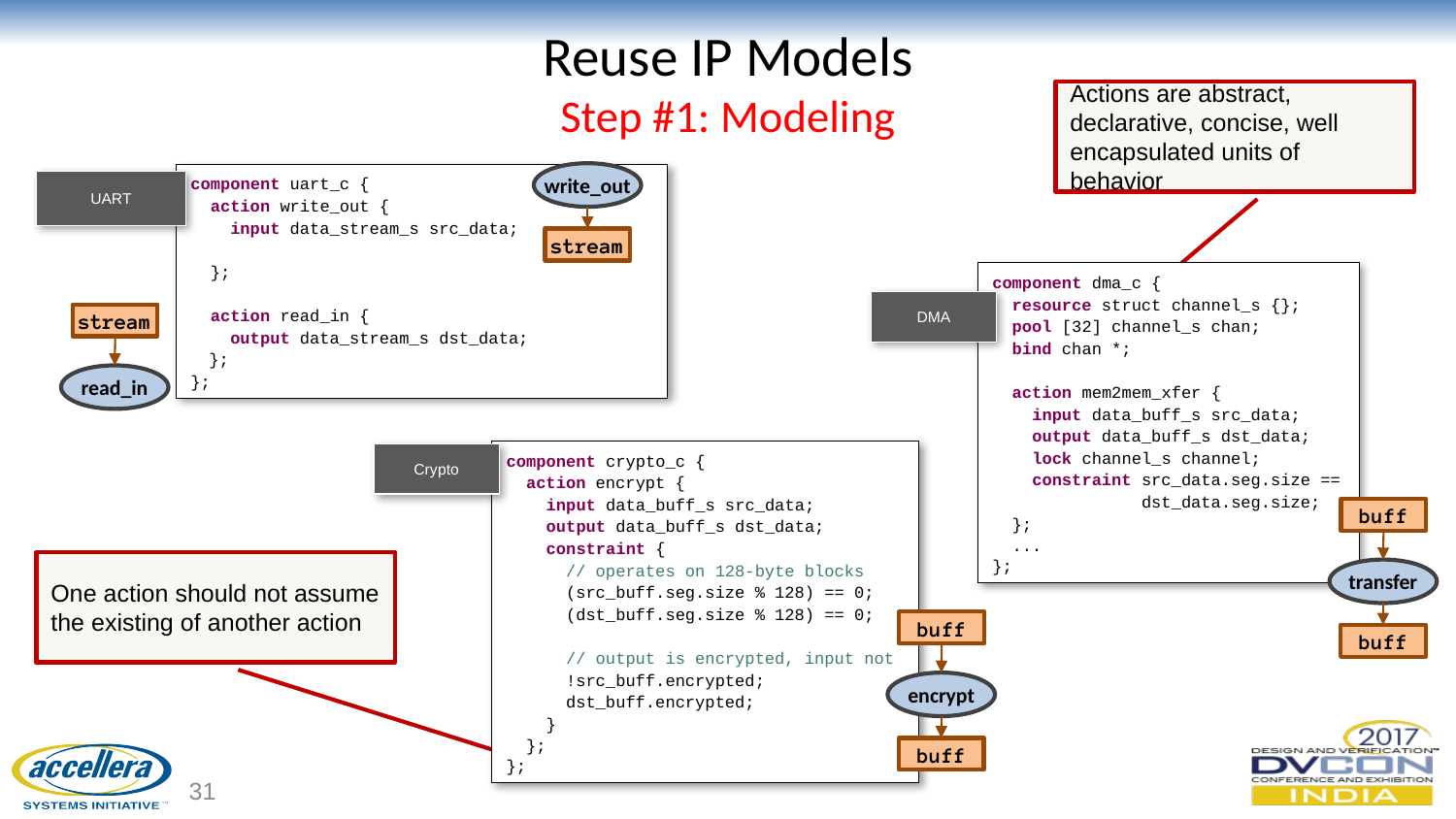

# Reuse IP Models Step #1: Modeling
Actions are abstract, declarative, concise, well encapsulated units of behavior
write_out
stream
component uart_c {
  action write_out {
    input data_stream_s src_data;
  };

  action read_in {
    output data_stream_s dst_data;
    };
};
UART
stream
read_in
component dma_c {
  resource struct channel_s {};
  pool [32] channel_s chan;
  bind chan *;

  action mem2mem_xfer {
    input data_buff_s src_data;
    output data_buff_s dst_data;
    lock channel_s channel;
    constraint src_data.seg.size ==
               dst_data.seg.size;
  };
  ...
};
DMA
buff
transfer
buff
component crypto_c {
  action encrypt {
    input data_buff_s src_data;
    output data_buff_s dst_data;
    constraint {
      // operates on 128-byte blocks
      (src_buff.seg.size % 128) == 0;
      (dst_buff.seg.size % 128) == 0;

      // output is encrypted, input not
      !src_buff.encrypted;
      dst_buff.encrypted;
    }
  };
};
Crypto
buff
encrypt
buff
One action should not assume the existing of another action
31